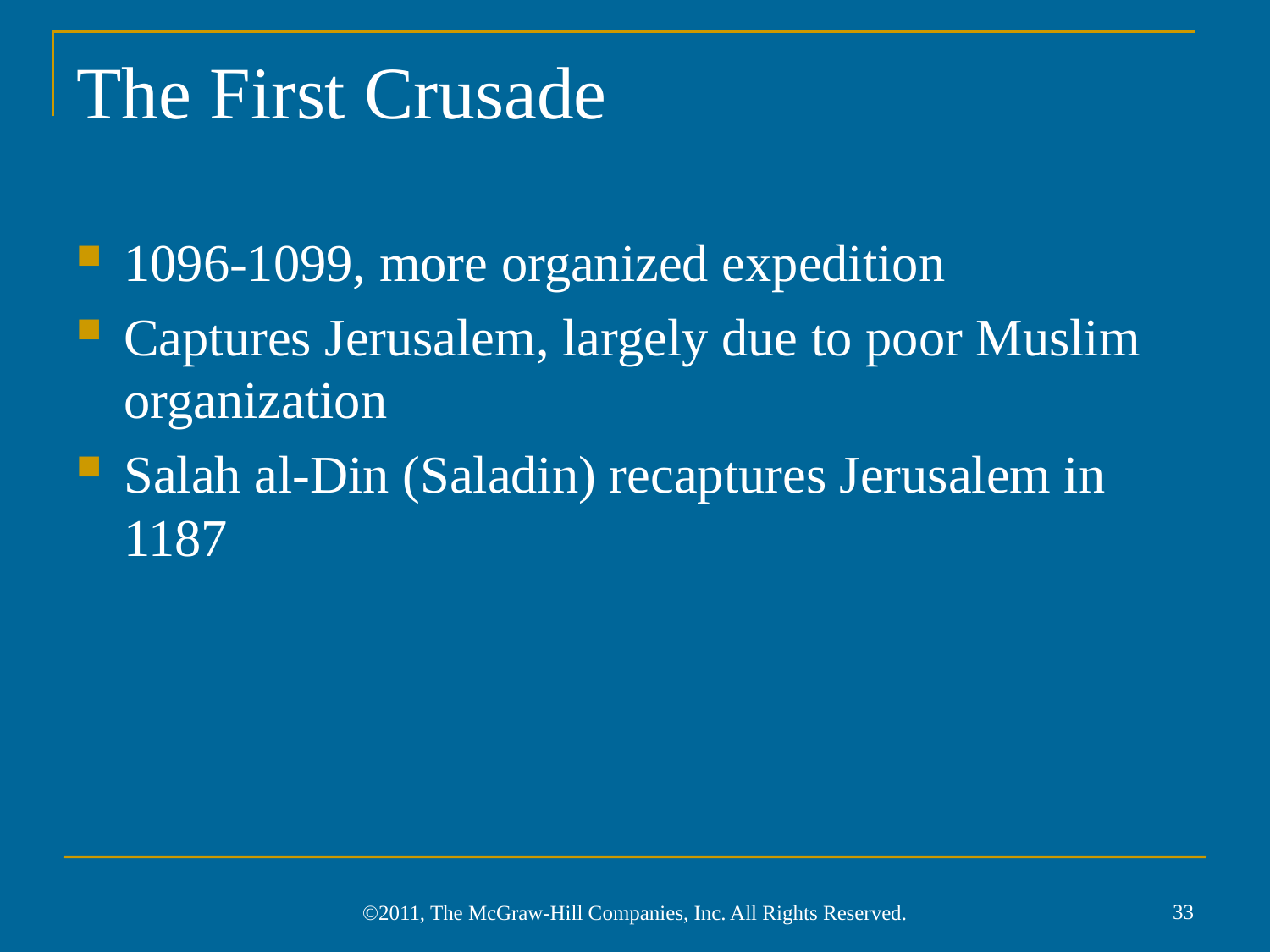

# The First Crusade
1096-1099, more organized expedition
Captures Jerusalem, largely due to poor Muslim organization
Salah al-Din (Saladin) recaptures Jerusalem in 1187
33
©2011, The McGraw-Hill Companies, Inc. All Rights Reserved.